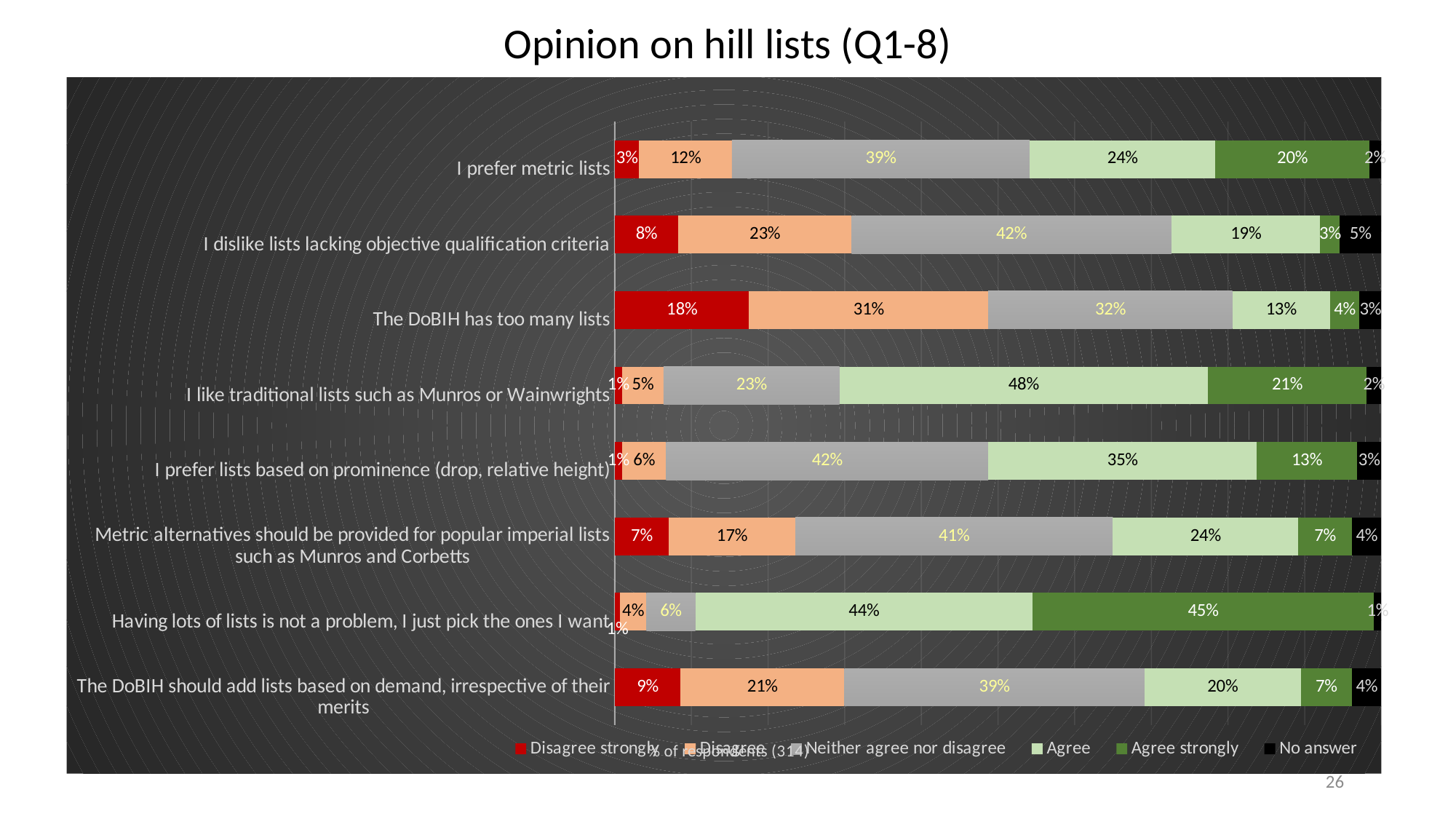

# Opinion on hill lists (Q1-8)

### Chart

| Category | Disagree strongly | Disagree | Neither agree nor disagree | Agree | Agree strongly | No answer |
|---|---|---|---|---|---|---|
|
I prefer metric lists | 0.03184713375796178 | 0.12101910828025478 | 0.3885350318471337 | 0.24203821656050956 | 0.20063694267515925 | 0.01592356687898089 |
|
I dislike lists lacking objective qualification criteria | 0.08280254777070063 | 0.22611464968152867 | 0.4171974522292994 | 0.19426751592356686 | 0.02547770700636943 | 0.054140127388535034 |
|
The DoBIH has too many lists | 0.17515923566878977 | 0.31210191082802546 | 0.3184713375796178 | 0.12738853503184713 | 0.03821656050955414 | 0.02866242038216561 |
|
I like traditional lists such as Munros or Wainwrights | 0.009554140127388535 | 0.054140127388535034 | 0.22929936305732487 | 0.48089171974522293 | 0.2070063694267516 | 0.01910828025477707 |
|
I prefer lists based on prominence (drop, relative height) | 0.009554140127388535 | 0.05732484076433122 | 0.42038216560509556 | 0.35031847133757954 | 0.1305732484076433 | 0.03184713375796178 |
|
Metric alternatives should be provided for popular imperial lists such as Munros and Corbetts | 0.07006369426751592 | 0.16560509554140126 | 0.4140127388535032 | 0.24203821656050956 | 0.07006369426751592 | 0.03821656050955414 |
|
Having lots of lists is not a problem, I just pick the ones I want | 0.006369426751592358 | 0.03503184713375796 | 0.06369426751592357 | 0.43949044585987257 | 0.445859872611465 | 0.009554140127388535 |
|
The DoBIH should add lists based on demand, irrespective of their merits | 0.08598726114649681 | 0.21337579617834396 | 0.39171974522292996 | 0.20382165605095545 | 0.06687898089171974 | 0.03821656050955414 |26